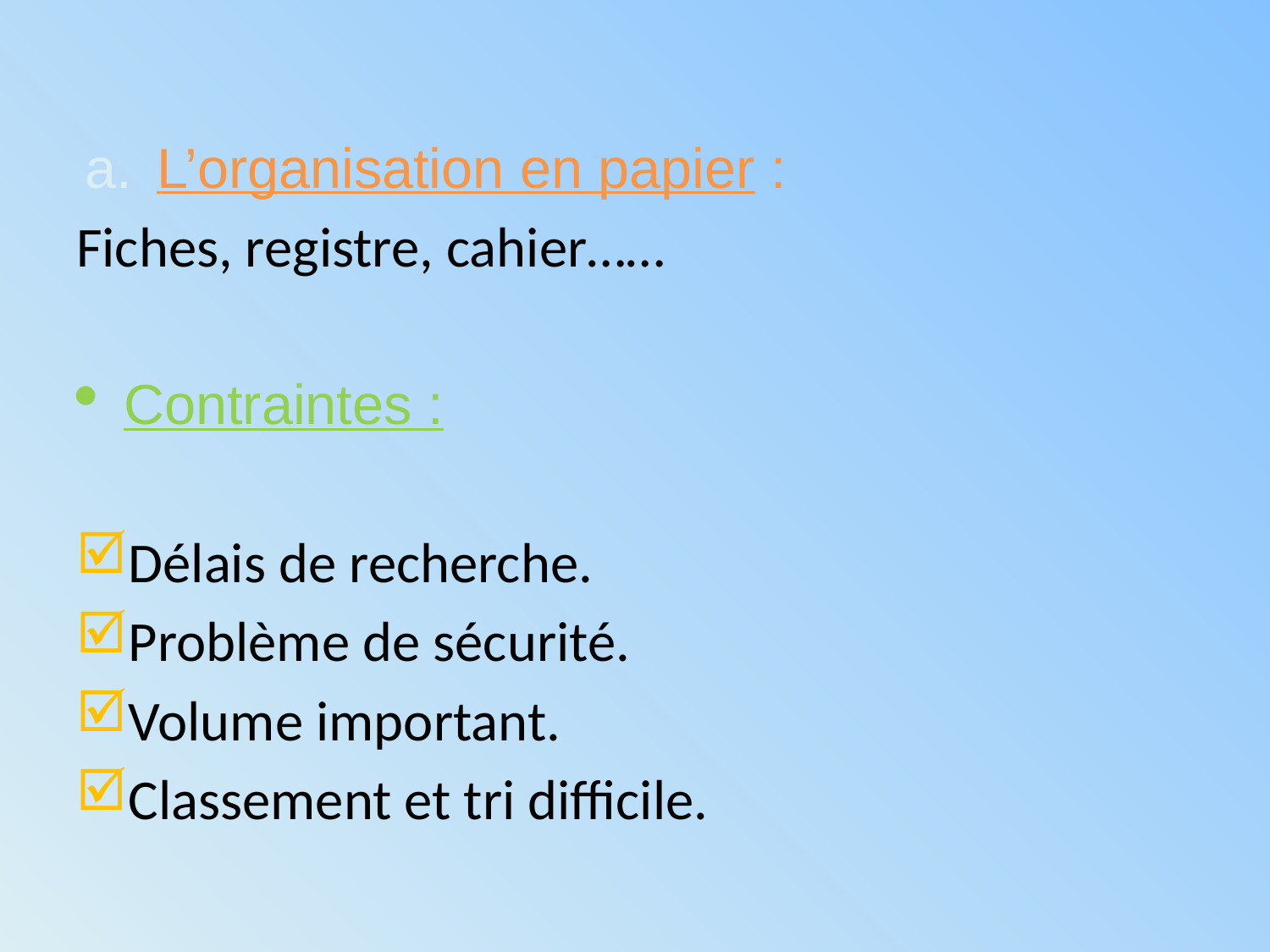

L’organisation en papier :
Fiches, registre, cahier……

Contraintes :

Délais de recherche.
Problème de sécurité.
Volume important.
Classement et tri difficile.